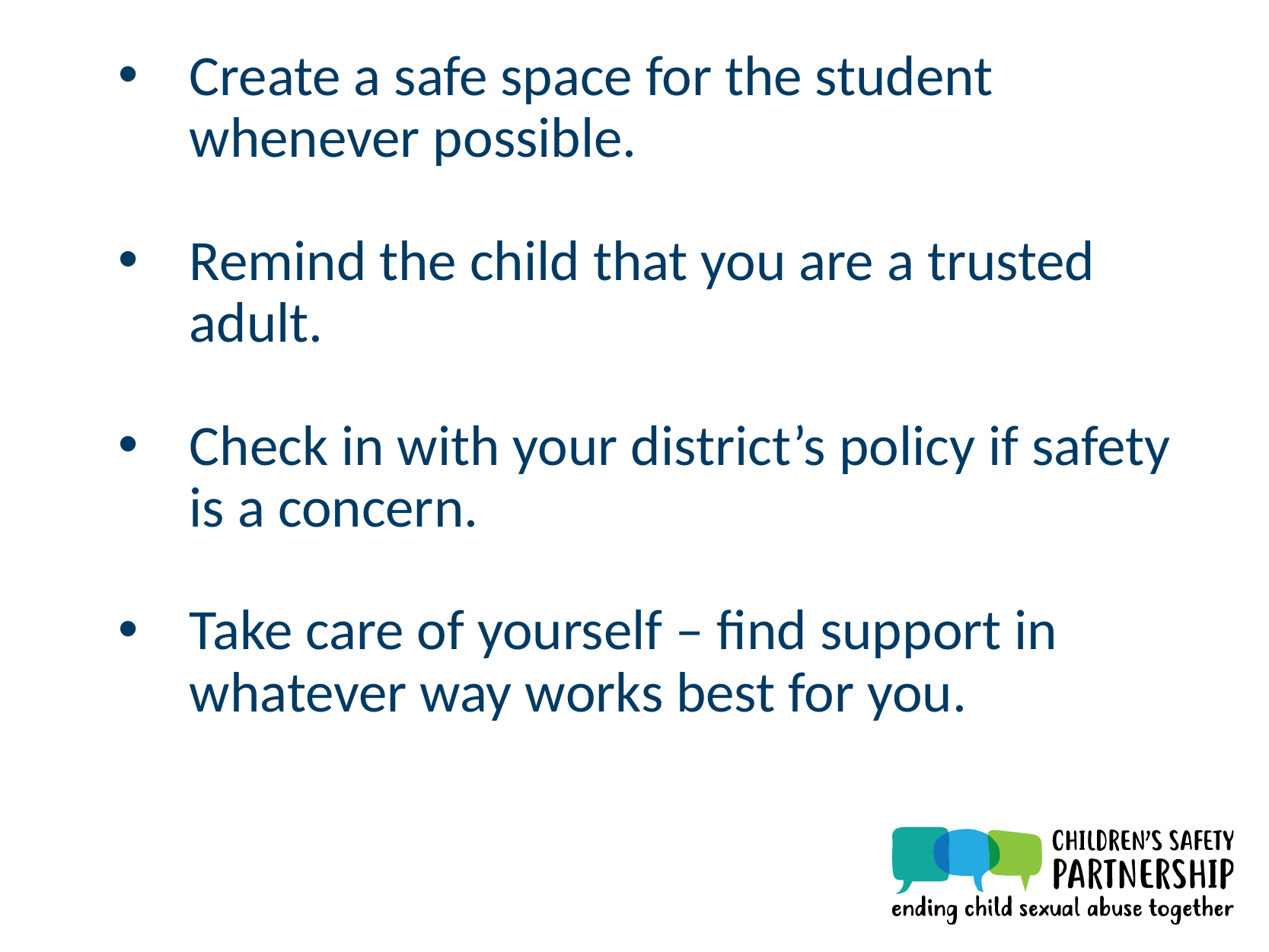

Create a safe space for the student whenever possible.

Remind the child that you are a trusted adult.

Check in with your district’s policy if safety is a concern.

Take care of yourself – find support in whatever way works best for you.